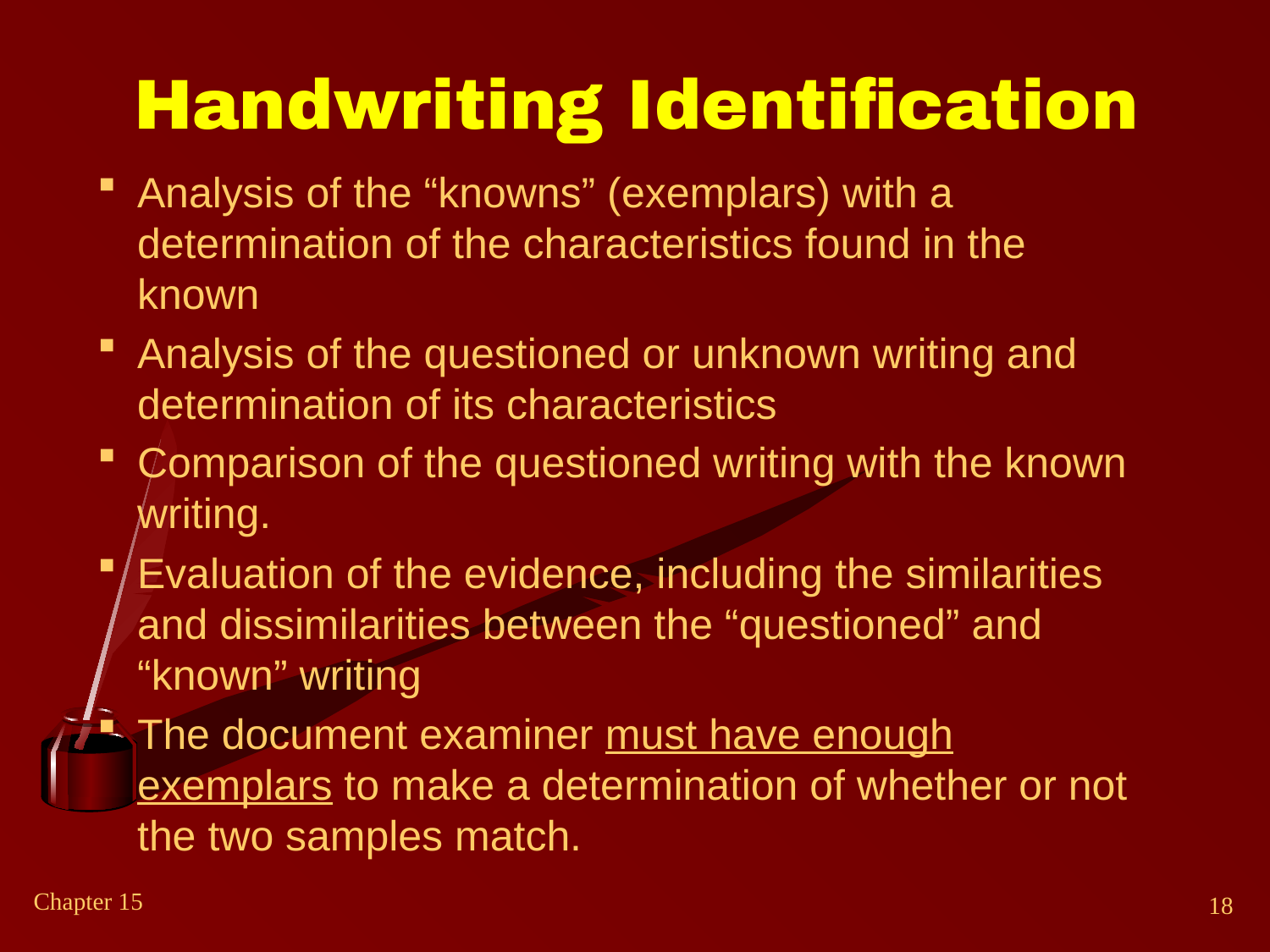

# Handwriting Identification
Analysis of the “knowns” (exemplars) with a determination of the characteristics found in the known
Analysis of the questioned or unknown writing and determination of its characteristics
Comparison of the questioned writing with the known writing.
Evaluation of the evidence, including the similarities and dissimilarities between the “questioned” and “known” writing
The document examiner must have enough exemplars to make a determination of whether or not the two samples match.

18